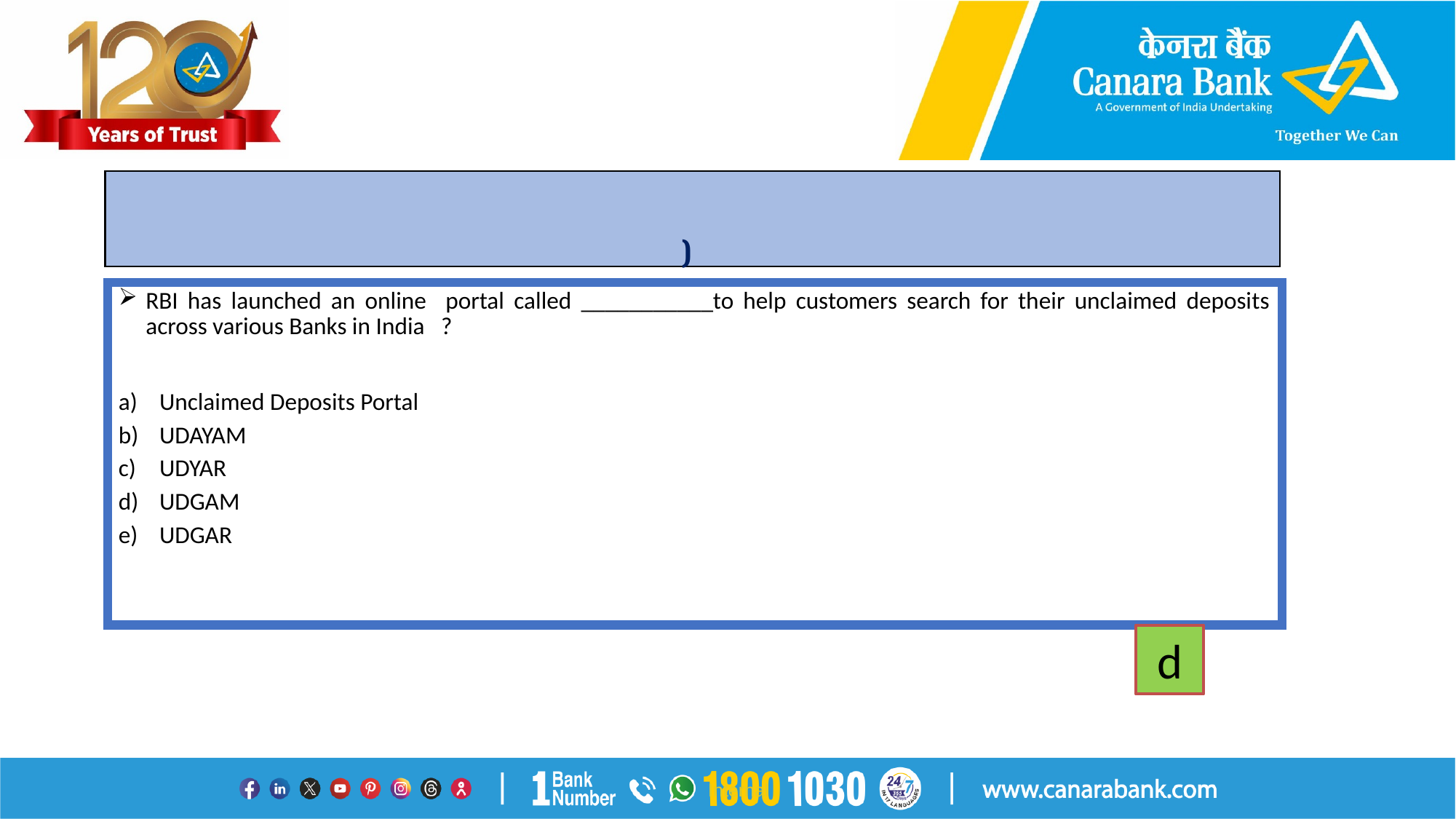

# )
RBI has launched an online  portal called ___________to help customers search for their unclaimed deposits across various Banks in India   ?

Unclaimed Deposits Portal
UDAYAM
UDYAR
UDGAM
UDGAR

d
Internal